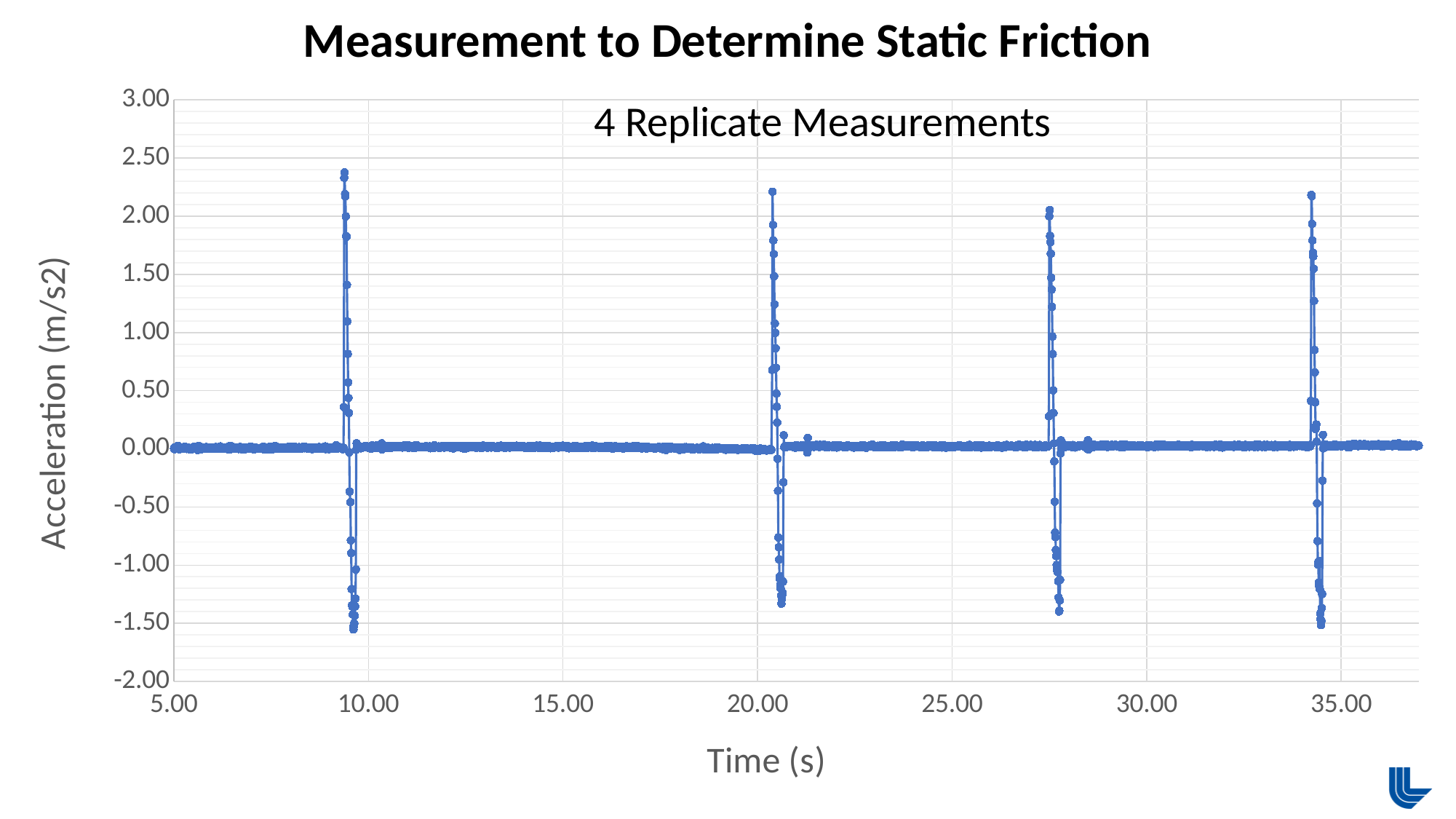

Measurement to Determine Static Friction

### Chart

| Category | Acceleration y (m/s^2) |
|---|---|
4 Replicate Measurements